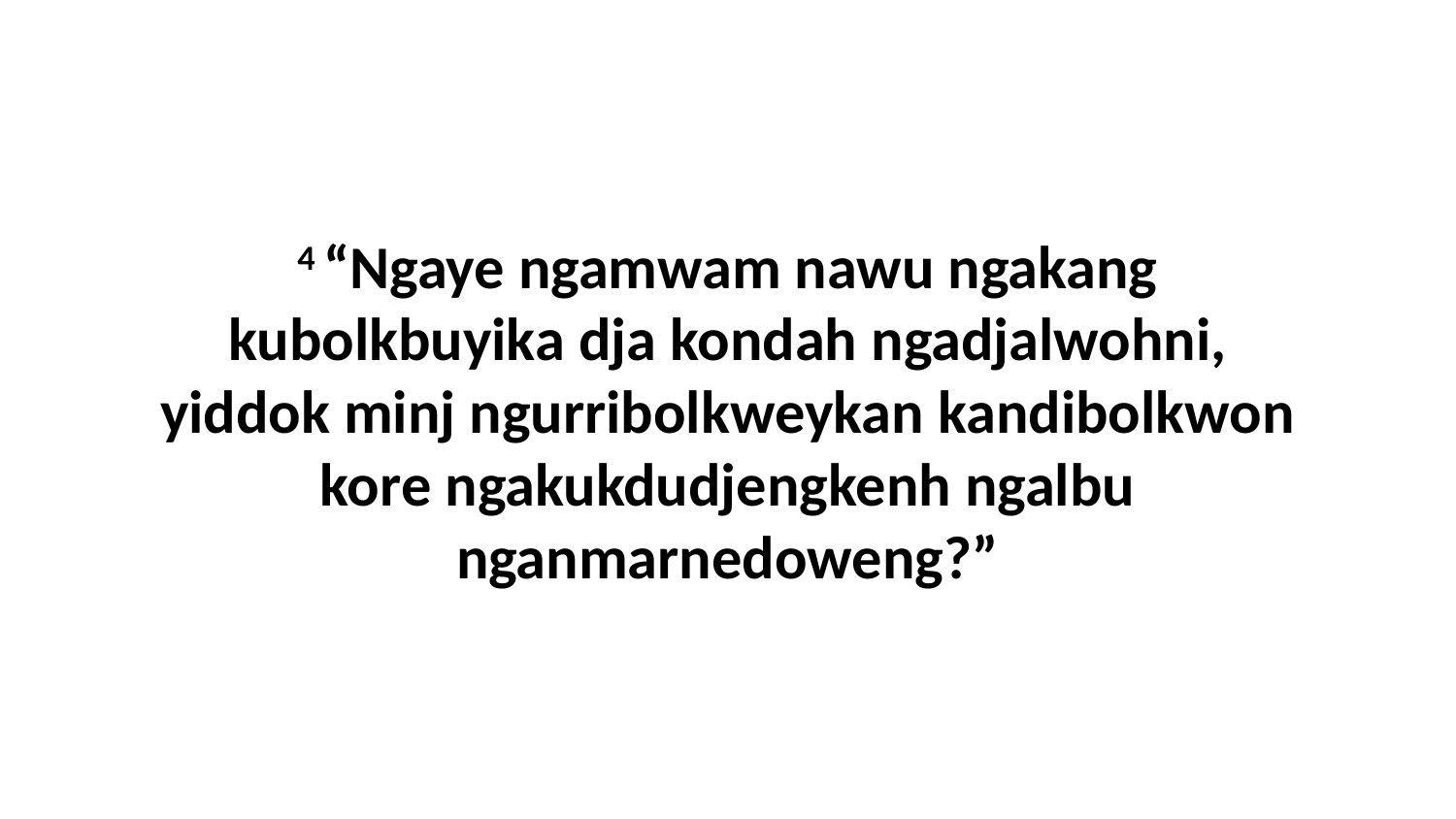

4 “Ngaye ngamwam nawu ngakang kubolkbuyika dja kondah ngadjalwohni, yiddok minj ngurribolkweykan kandibolkwon kore ngakukdudjengkenh ngalbu nganmarnedoweng?”